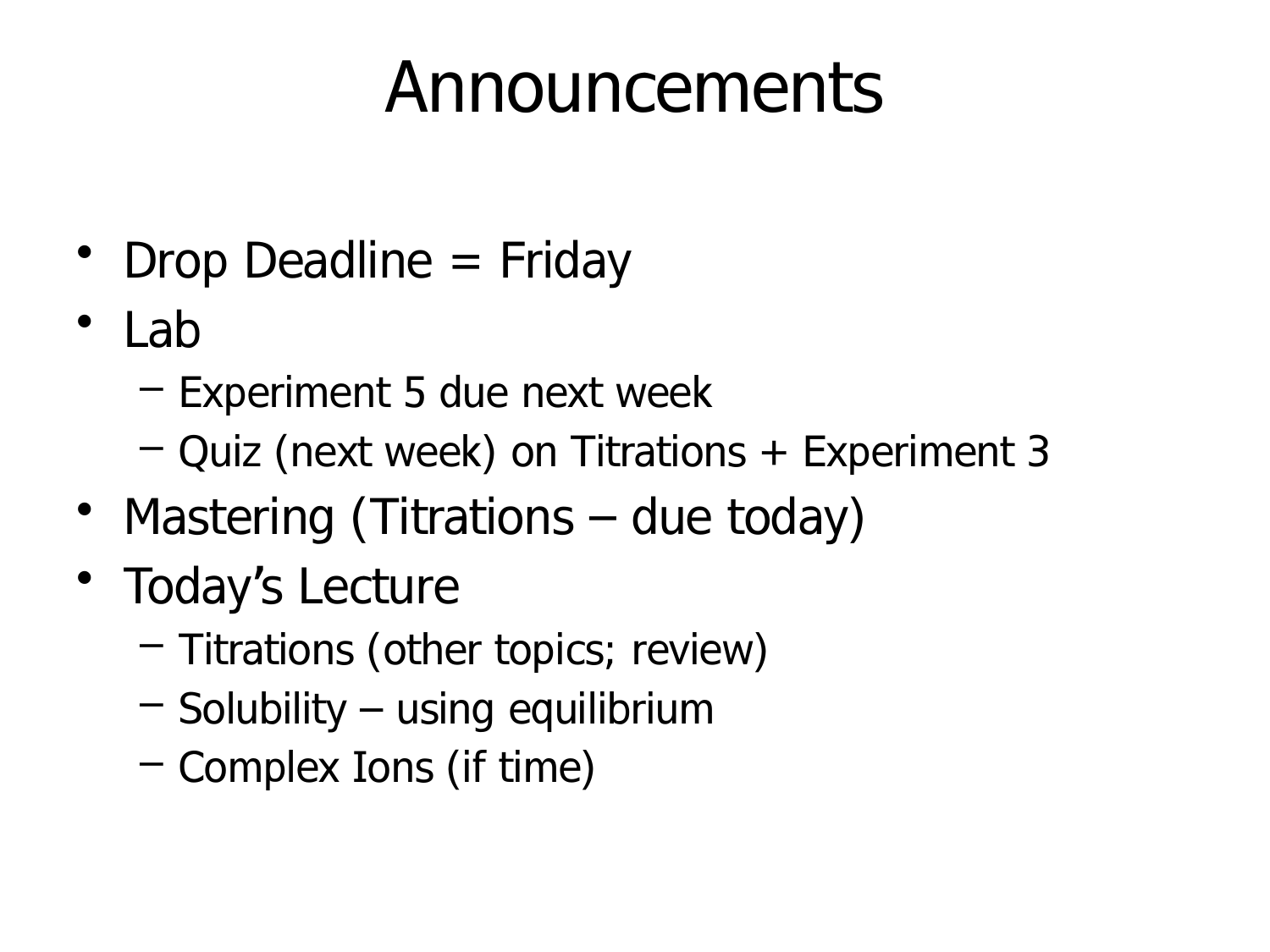

# Announcements
Drop Deadline = Friday
Lab
Experiment 5 due next week
Quiz (next week) on Titrations + Experiment 3
Mastering (Titrations – due today)
Today’s Lecture
Titrations (other topics; review)
Solubility – using equilibrium
Complex Ions (if time)